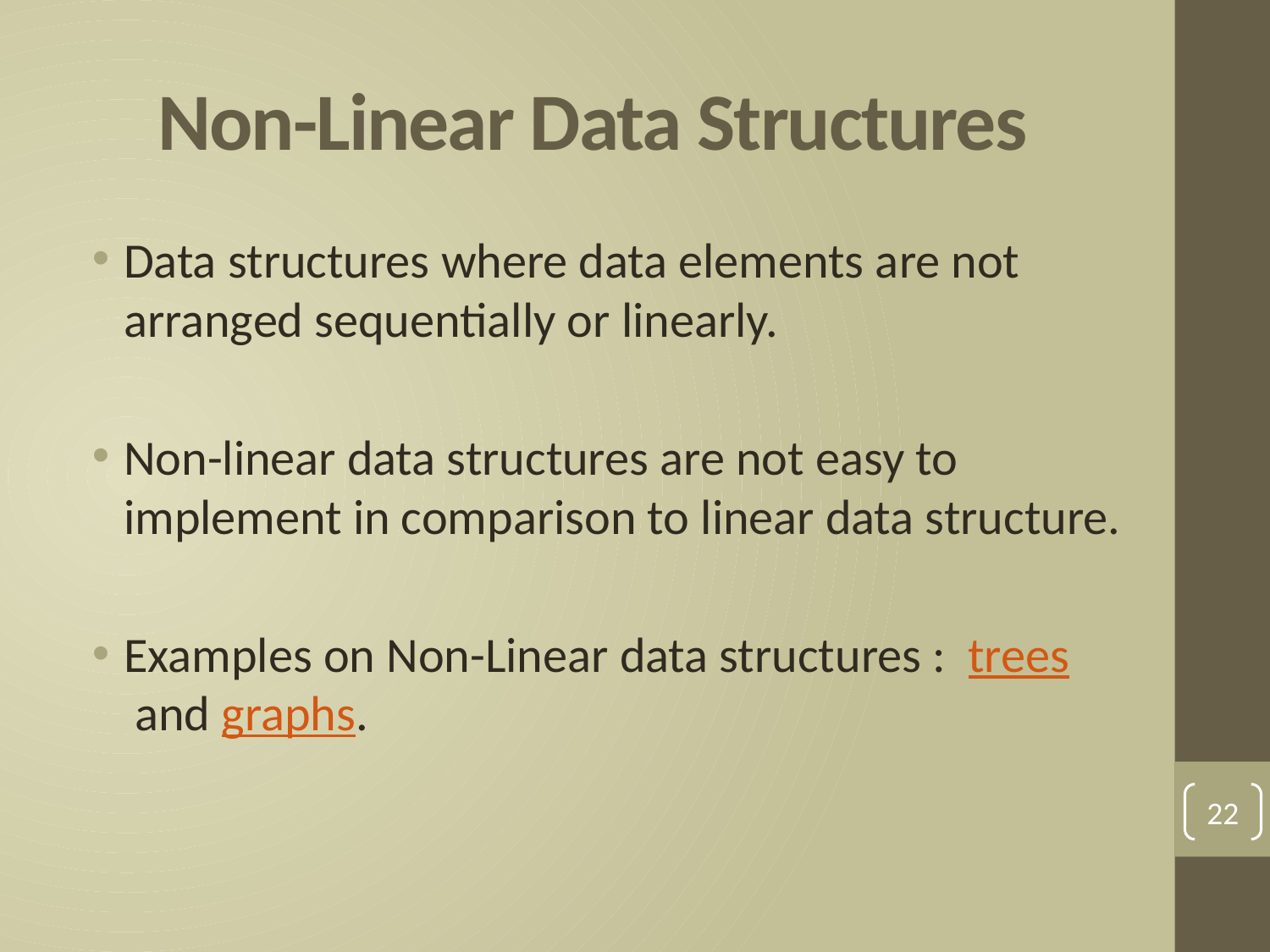

# Non-Linear Data Structures
Data structures where data elements are not arranged sequentially or linearly.

Non-linear data structures are not easy to implement in comparison to linear data structure.

Examples on Non-Linear data structures :  trees and graphs.

22